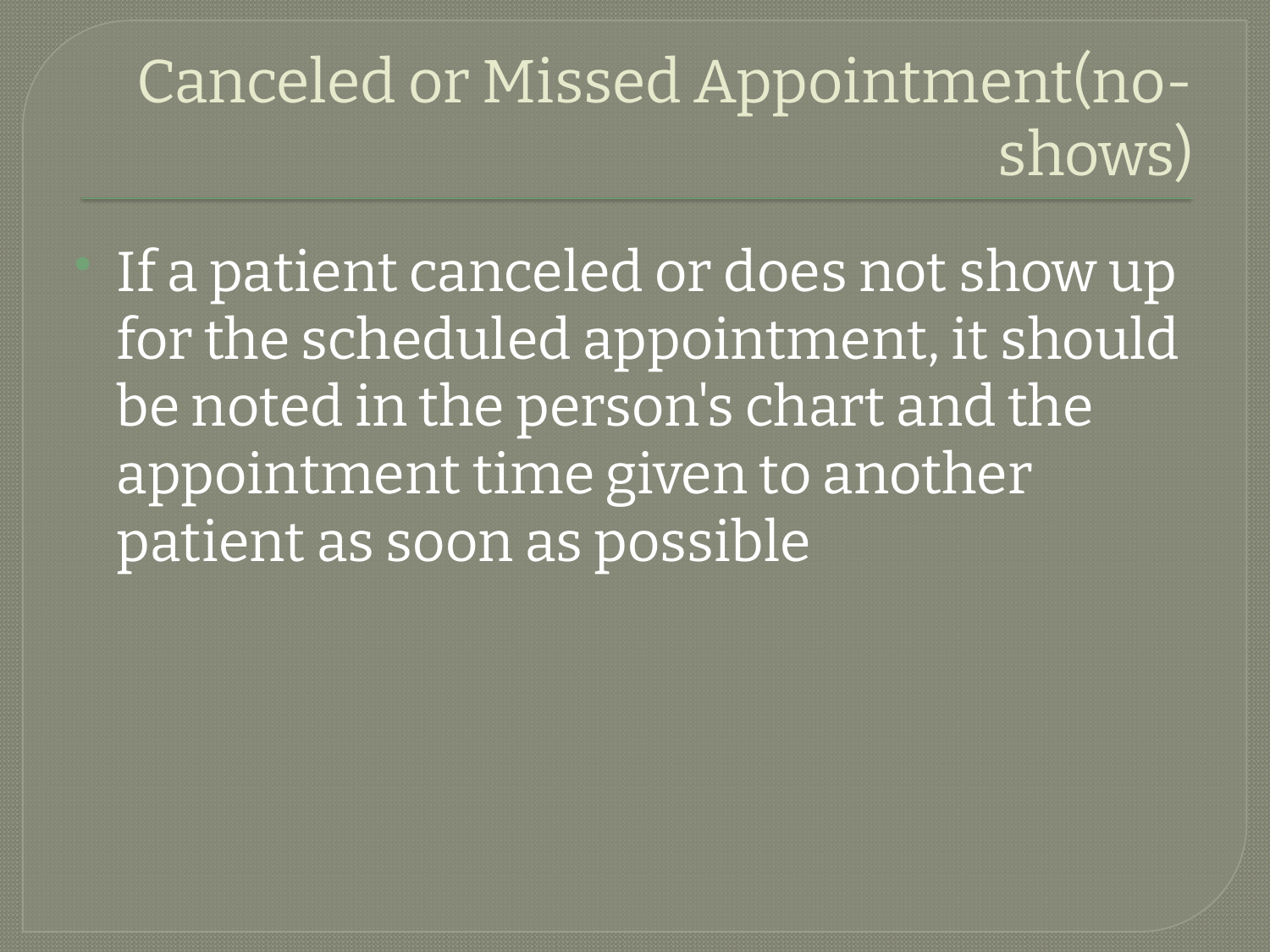

# Canceled or Missed Appointment(no-shows)
If a patient canceled or does not show up for the scheduled appointment, it should be noted in the person's chart and the appointment time given to another patient as soon as possible